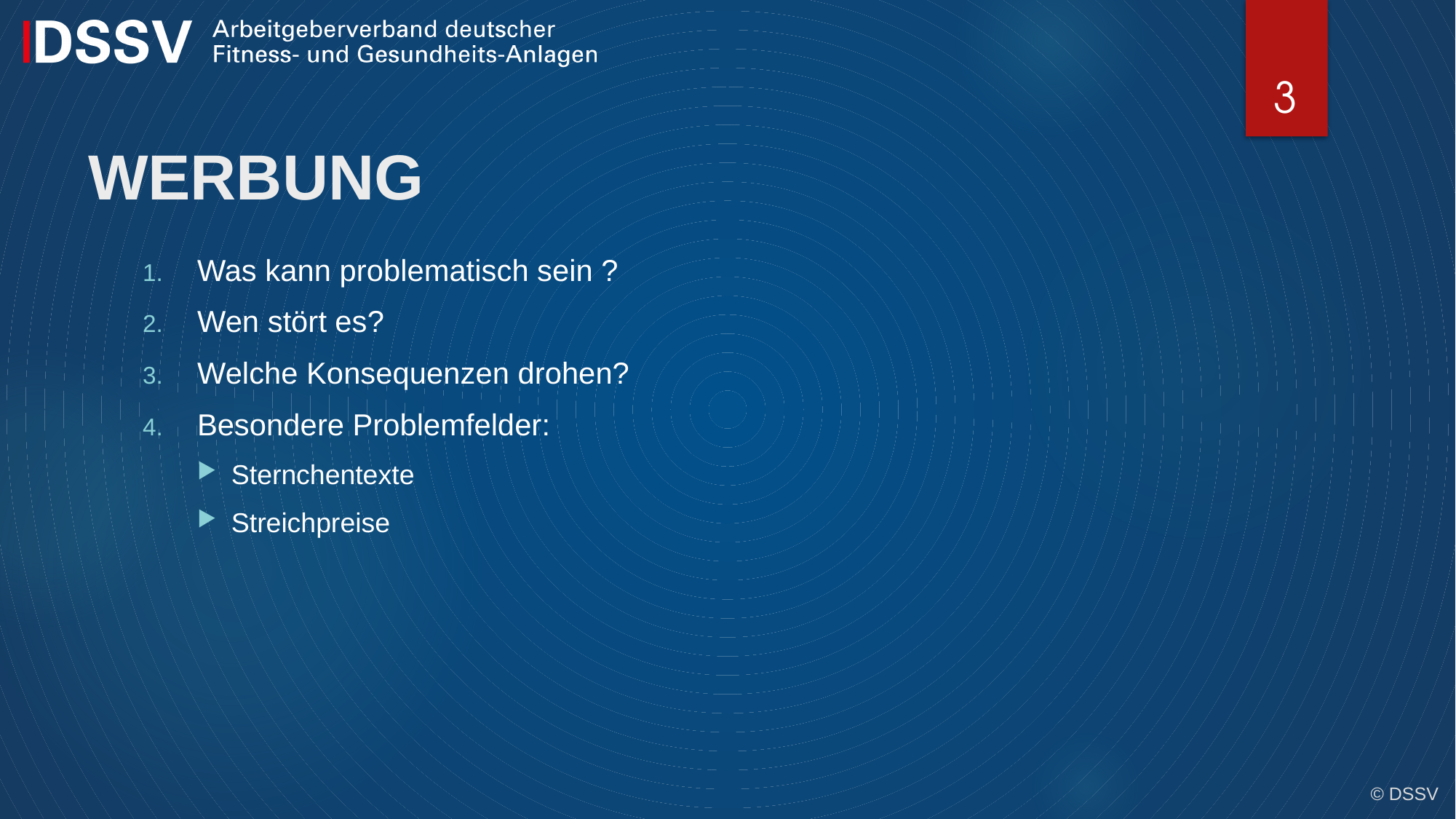

3
# WERBUNG
Was kann problematisch sein ?
Wen stört es?
Welche Konsequenzen drohen?
Besondere Problemfelder:
Sternchentexte
Streichpreise

© DSSV